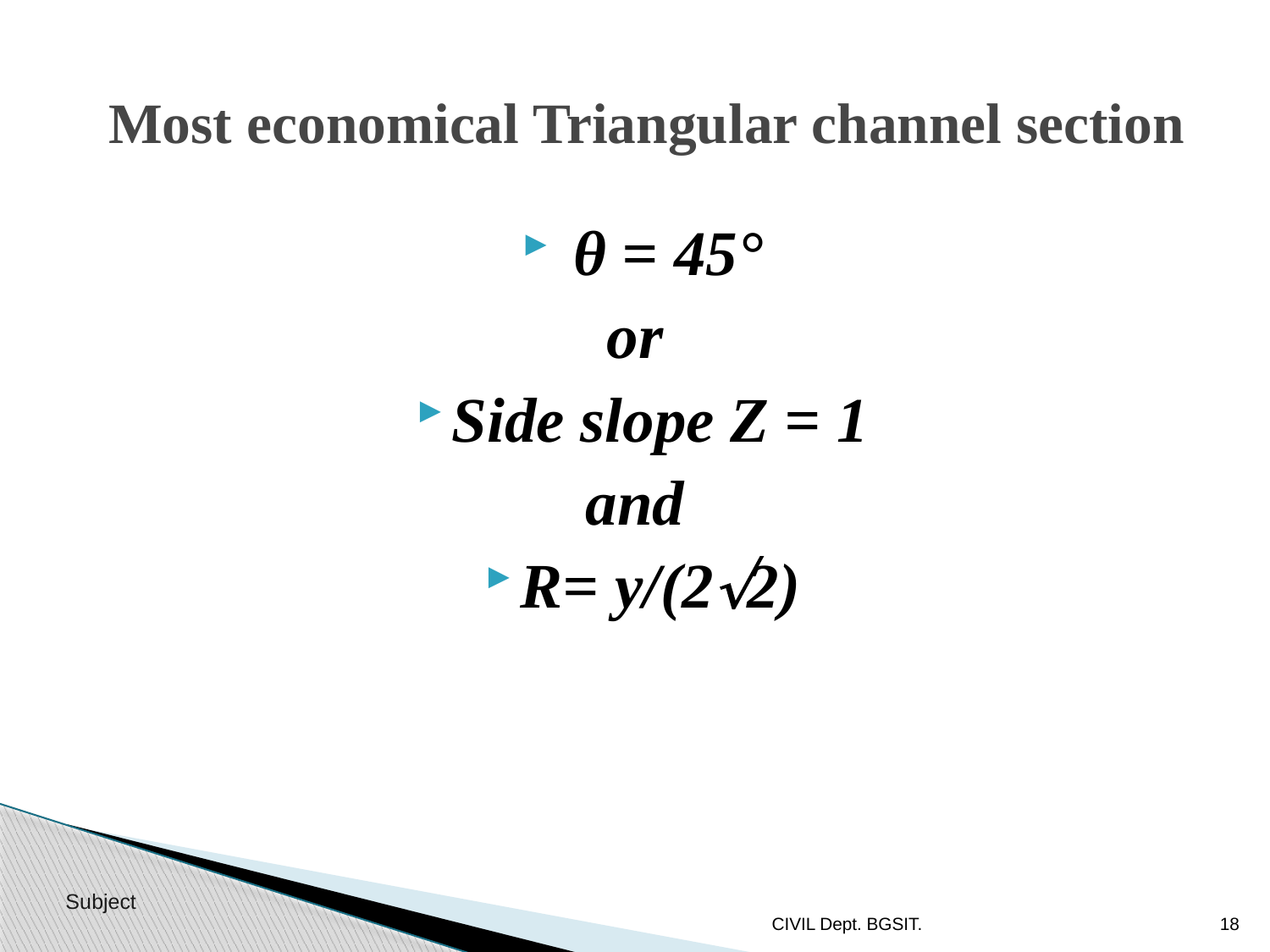

# Most economical Triangular channel section
 θ = 45°
or
Side slope Z = 1
and
R= y/(2√2)
CIVIL Dept. BGSIT.
18